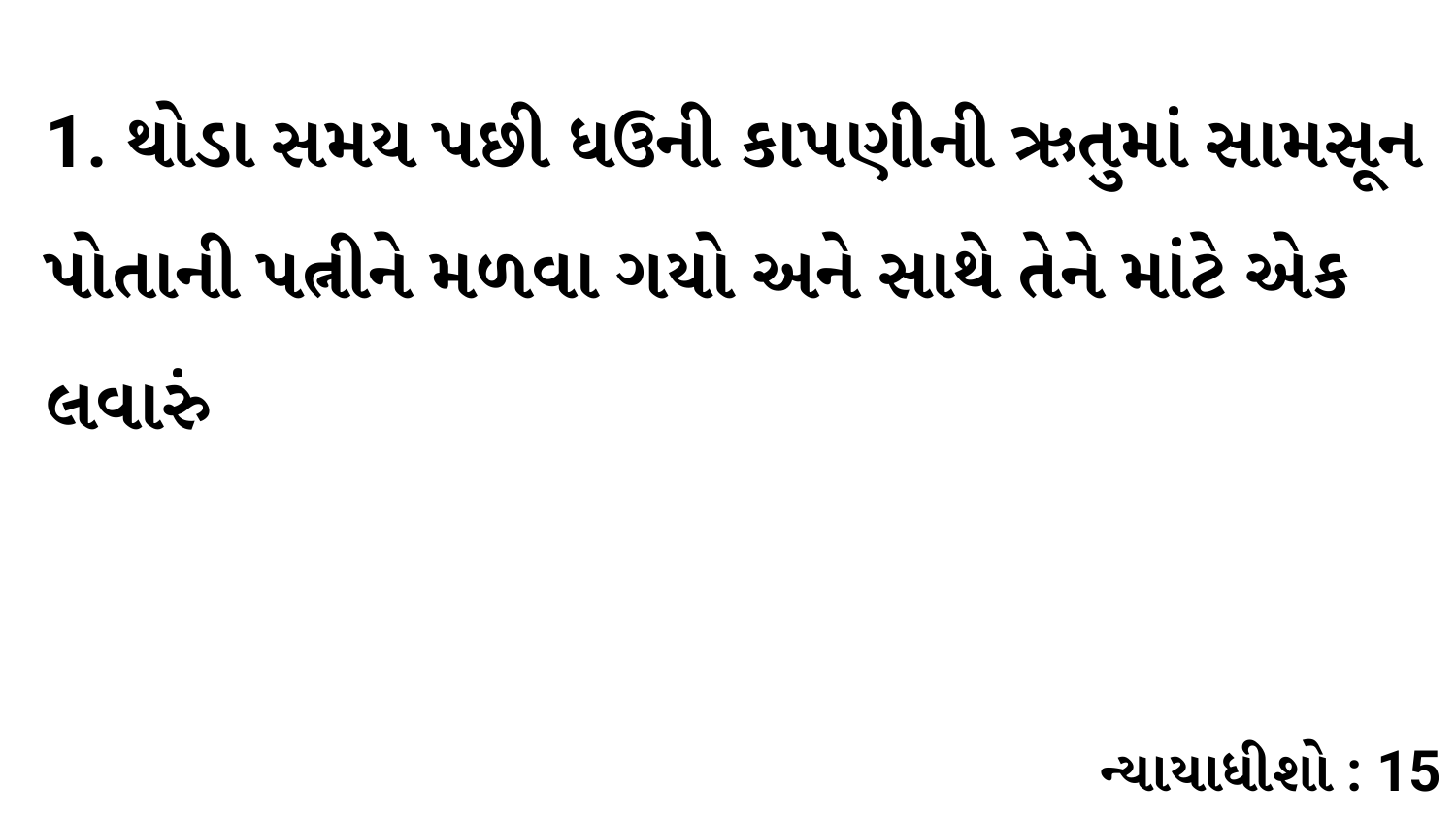

1. થોડા સમય પછી ધઉની કાપણીની ઋતુમાં સામસૂન પોતાની પત્નીને મળવા ગયો અને સાથે તેને માંટે એક લવારું
ન્યાયાધીશો : 15